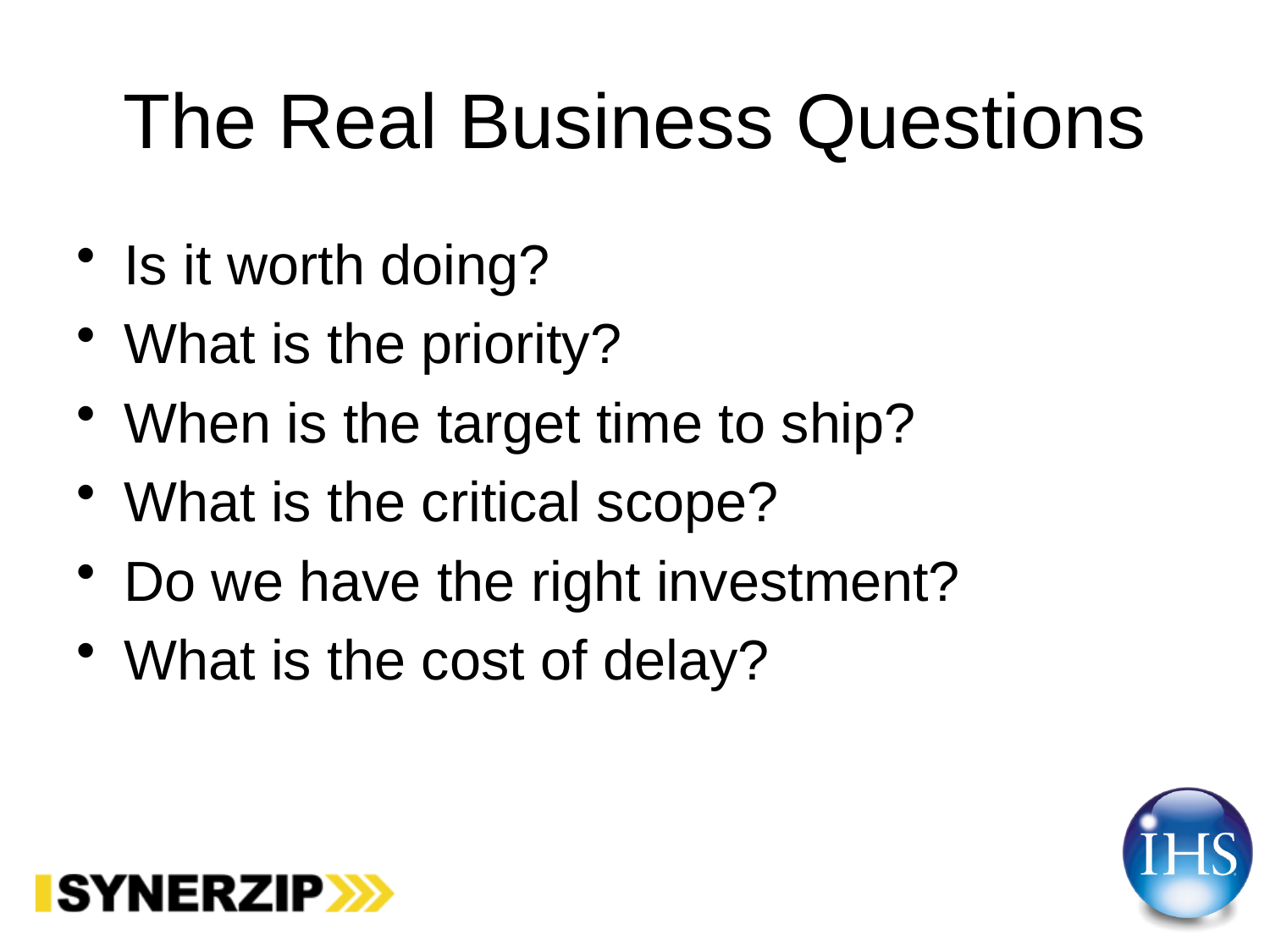

# The Real Business Questions
Is it worth doing?
What is the priority?
When is the target time to ship?
What is the critical scope?
Do we have the right investment?
What is the cost of delay?